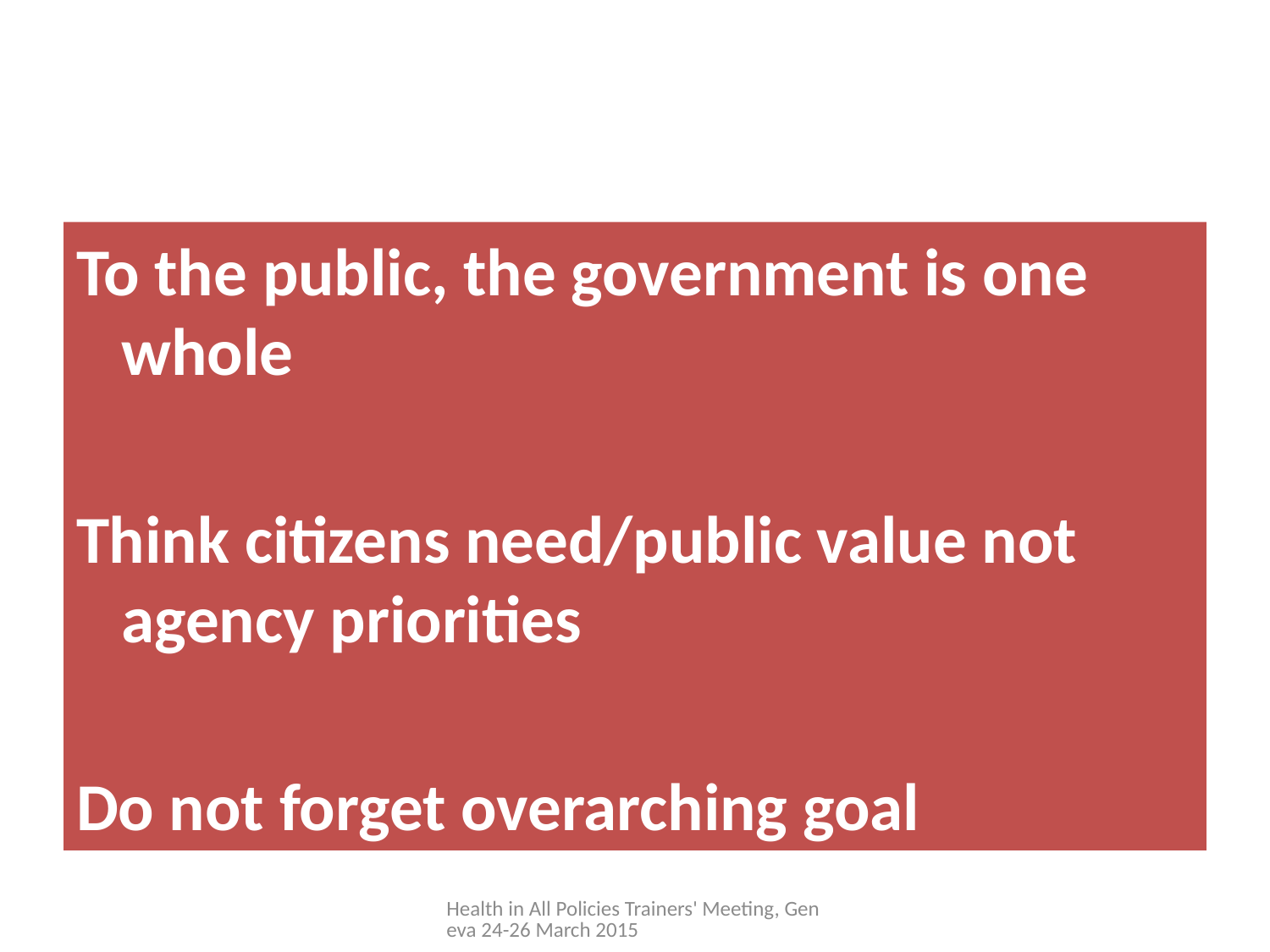

#
To the public, the government is one whole

Think citizens need/public value not agency priorities

Do not forget overarching goal
Health in All Policies Trainers' Meeting, Geneva 24-26 March 2015